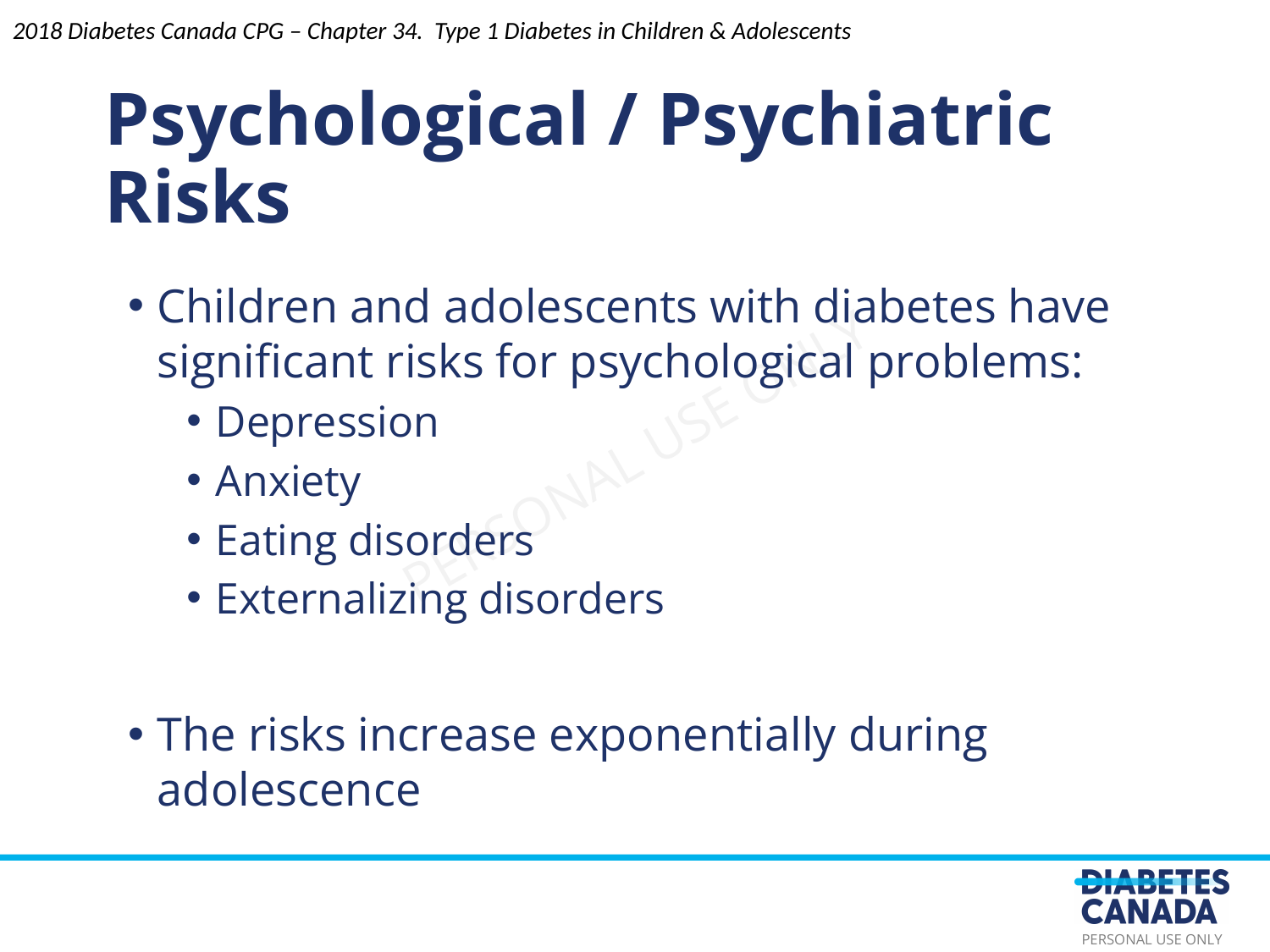

2018 Diabetes Canada CPG – Chapter 34.  Type 1 Diabetes in Children & Adolescents
Psychological / Psychiatric Risks
Children and adolescents with diabetes have significant risks for psychological problems:
Depression
Anxiety
Eating disorders
Externalizing disorders

The risks increase exponentially during adolescence